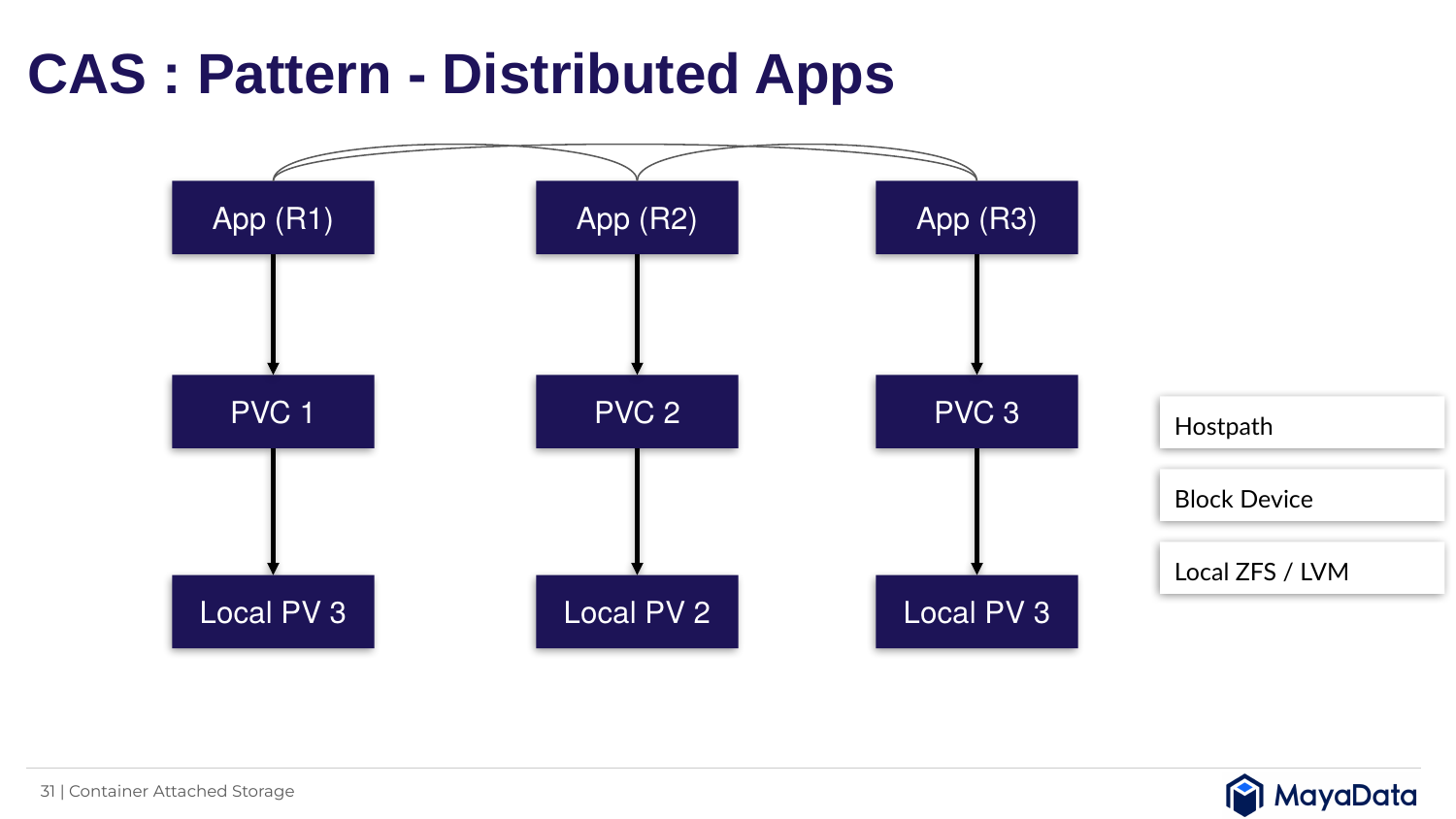

# CAS : Pattern - Distributed Apps
App (R1)
App (R2)
App (R3)
PVC 1
PVC 2
PVC 3
Hostpath
Block Device
Local ZFS / LVM
Local PV 3
Local PV 2
Local PV 3
31 | Container Attached Storage